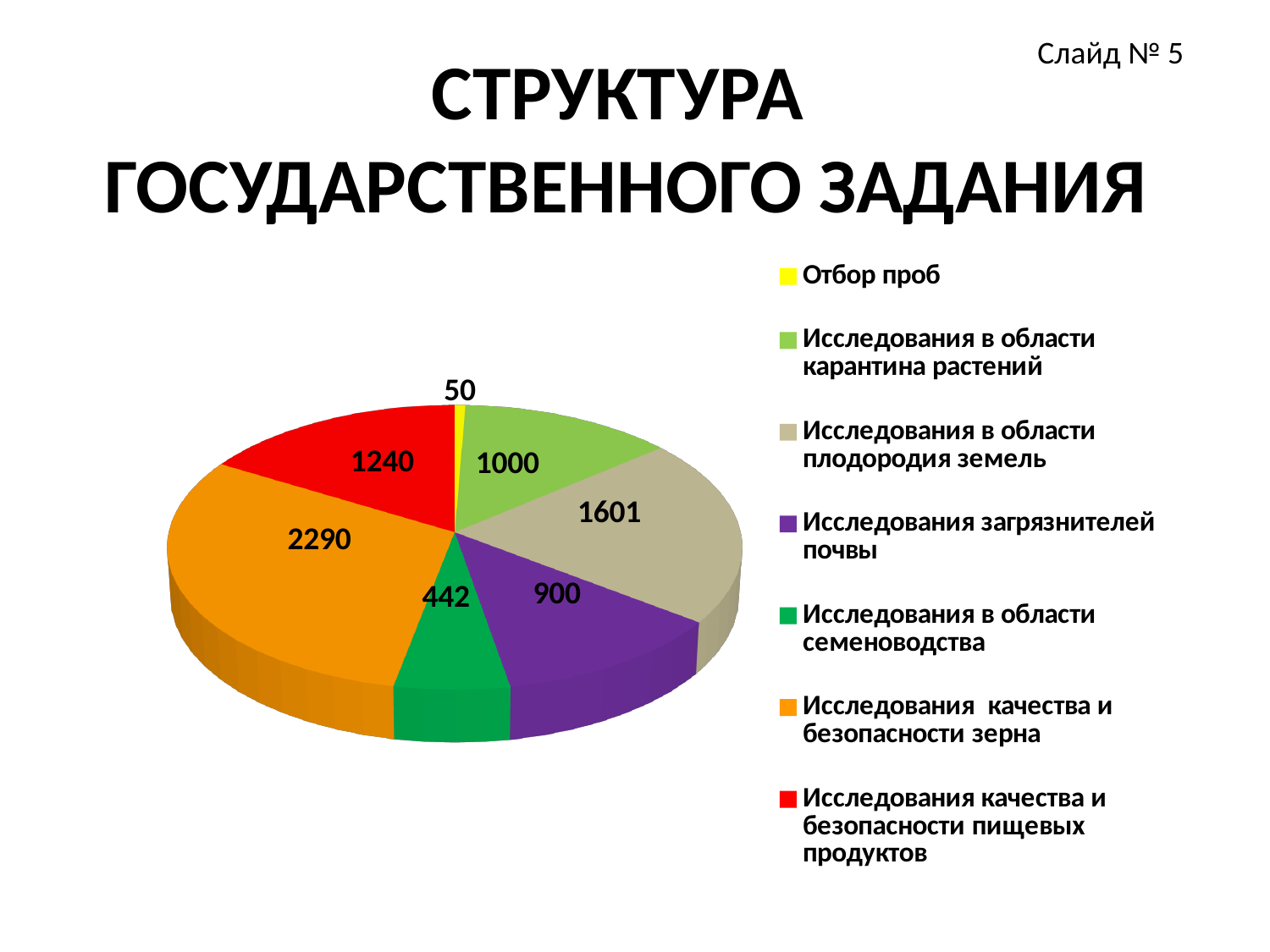

Слайд № 5
# СТРУКТУРА ГОСУДАРСТВЕННОГО ЗАДАНИЯ

[unsupported chart]